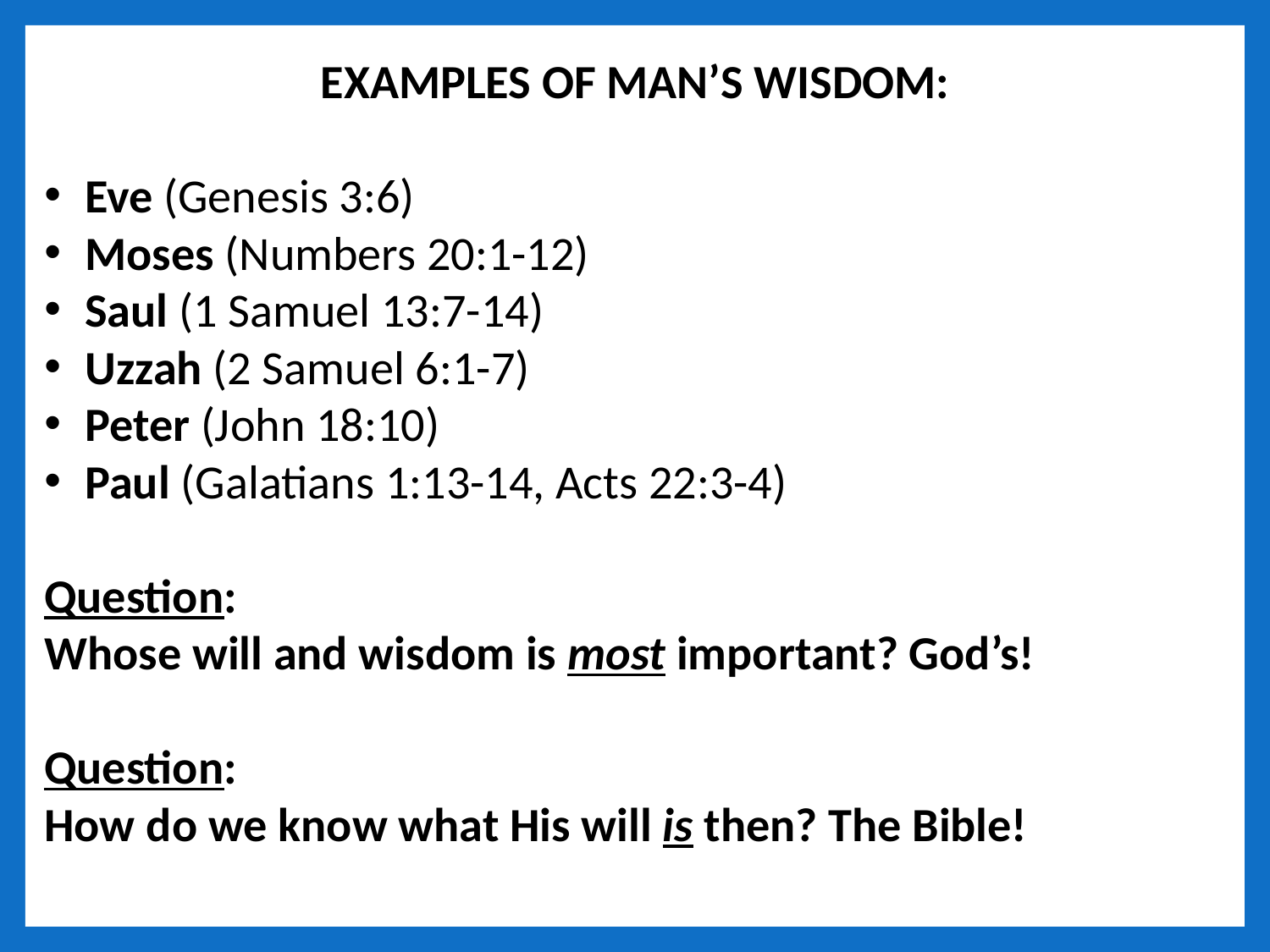

EXAMPLES OF MAN’S WISDOM:

 Eve (Genesis 3:6)
 Moses (Numbers 20:1-12)
 Saul (1 Samuel 13:7-14)
 Uzzah (2 Samuel 6:1-7)
 Peter (John 18:10)
 Paul (Galatians 1:13-14, Acts 22:3-4)

Question:
Whose will and wisdom is most important? God’s!

Question:
How do we know what His will is then? The Bible!